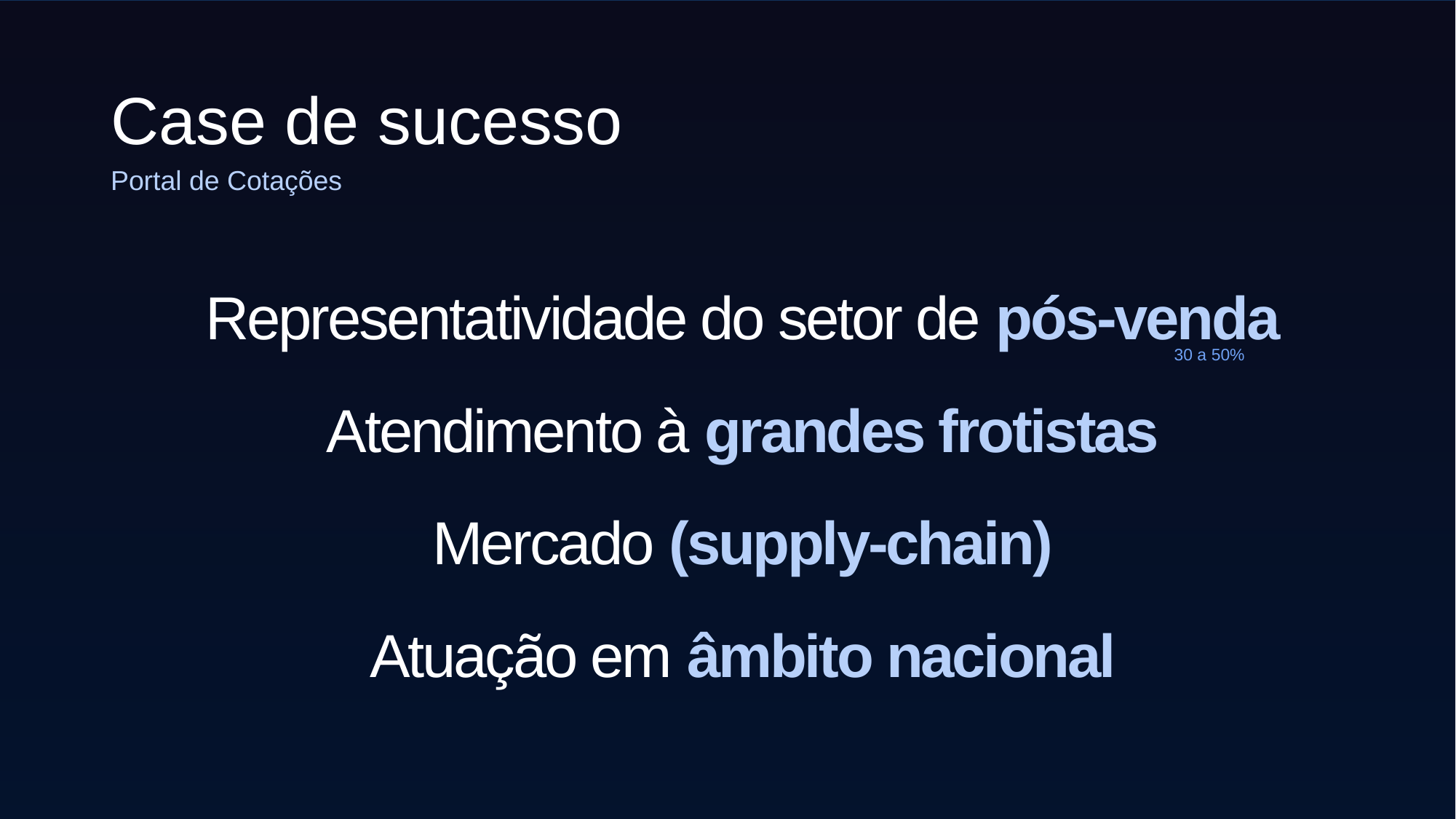

# Case de sucesso
Portal de Cotações
Representatividade do setor de pós-venda
30 a 50%
Atendimento à grandes frotistas
Mercado (supply-chain)
Atuação em âmbito nacional